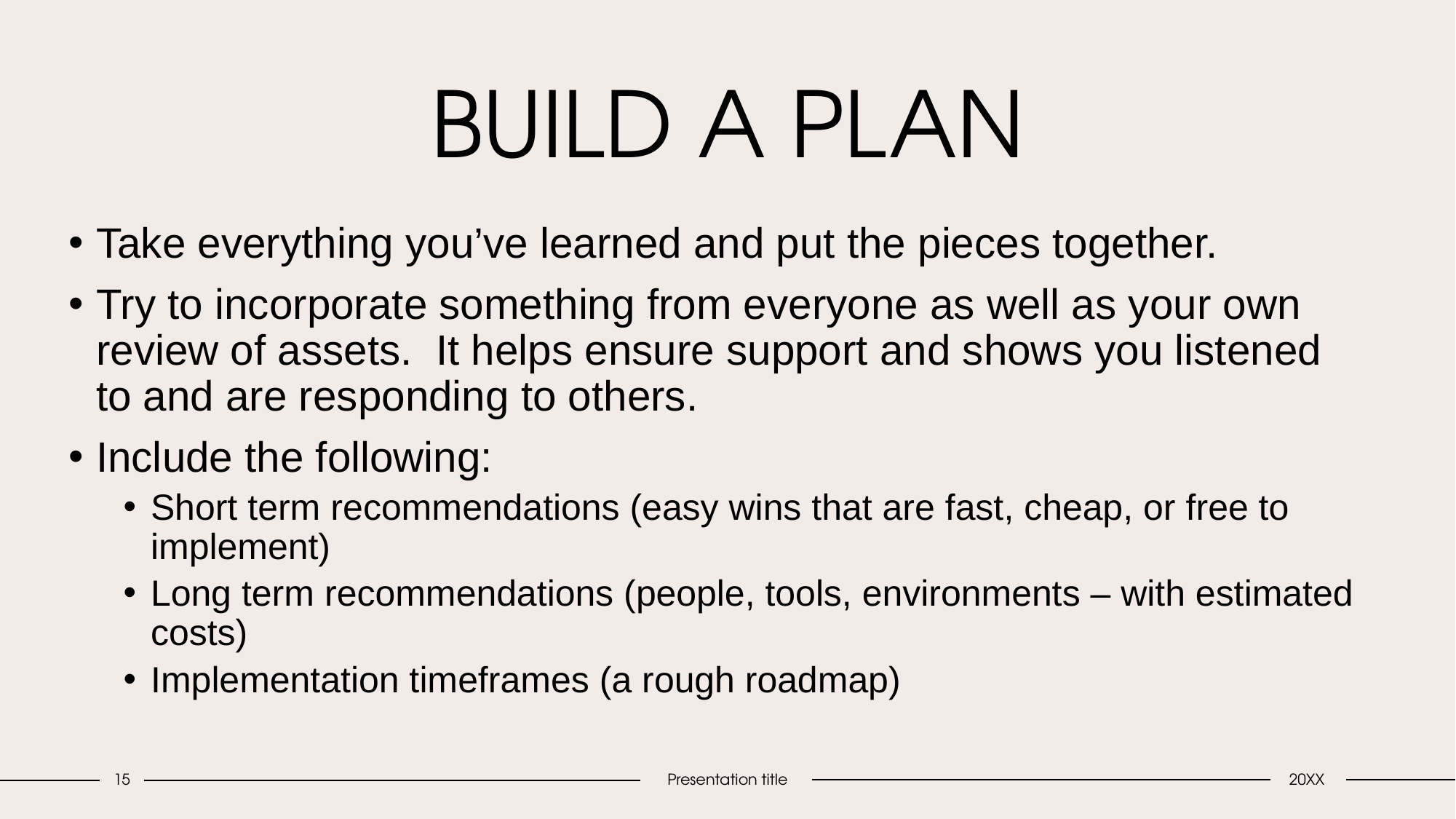

# BUILD A PLAN
Take everything you’ve learned and put the pieces together.
Try to incorporate something from everyone as well as your own review of assets.  It helps ensure support and shows you listened to and are responding to others.
Include the following:
Short term recommendations (easy wins that are fast, cheap, or free to implement)
Long term recommendations (people, tools, environments – with estimated costs)
Implementation timeframes (a rough roadmap)
15
Presentation title
20XX